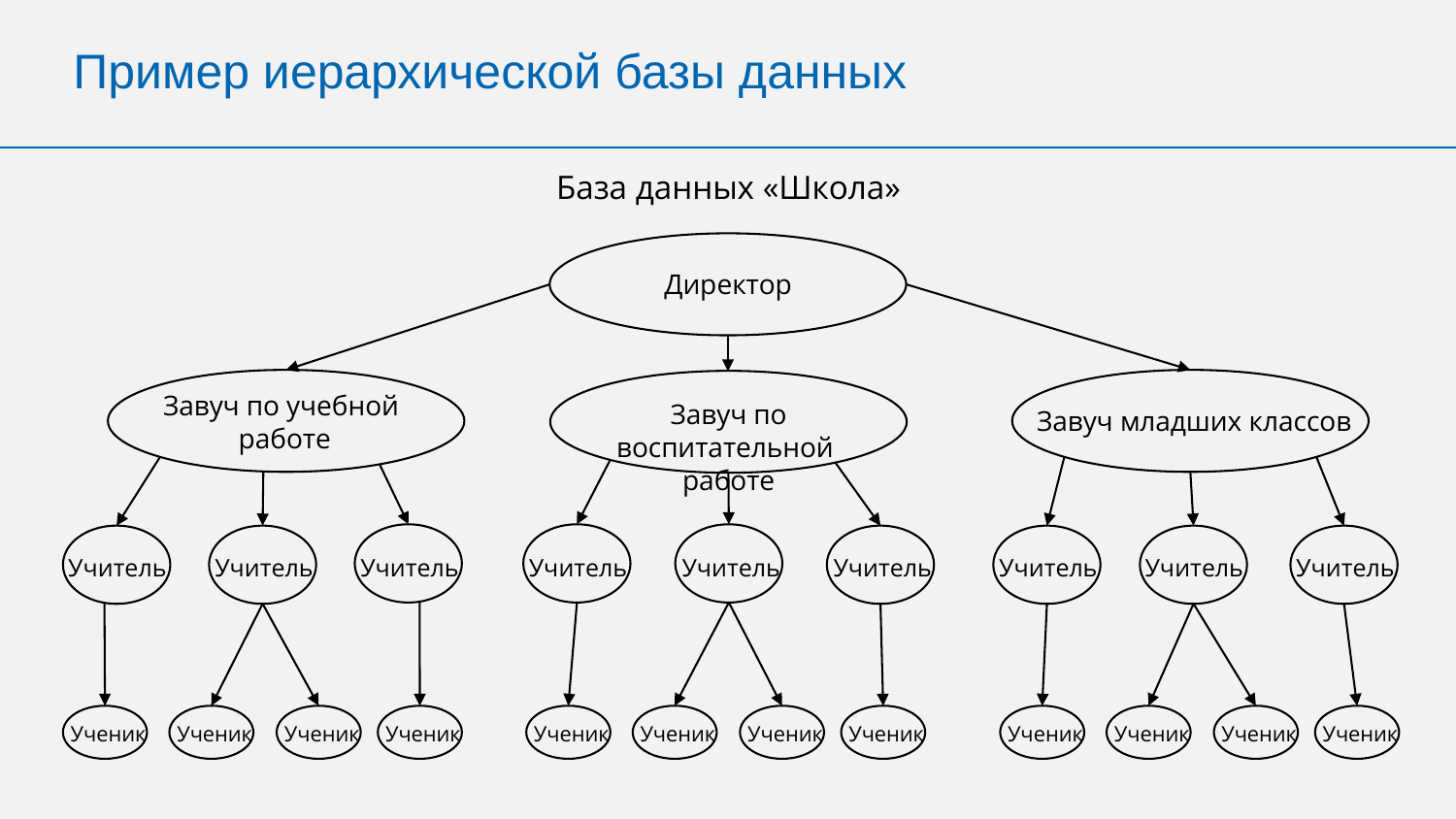

Пример иерархической базы данных
База данных «Школа»

Директор

Завуч по учебной
работе
Завуч по воспитательной
работе
Завуч младших классов

Учитель
Учитель
Учитель
Учитель
Учитель
Учитель
Учитель
Учитель
Учитель

Ученик
Ученик
Ученик
Ученик
Ученик
Ученик
Ученик
Ученик
Ученик
Ученик
Ученик
Ученик